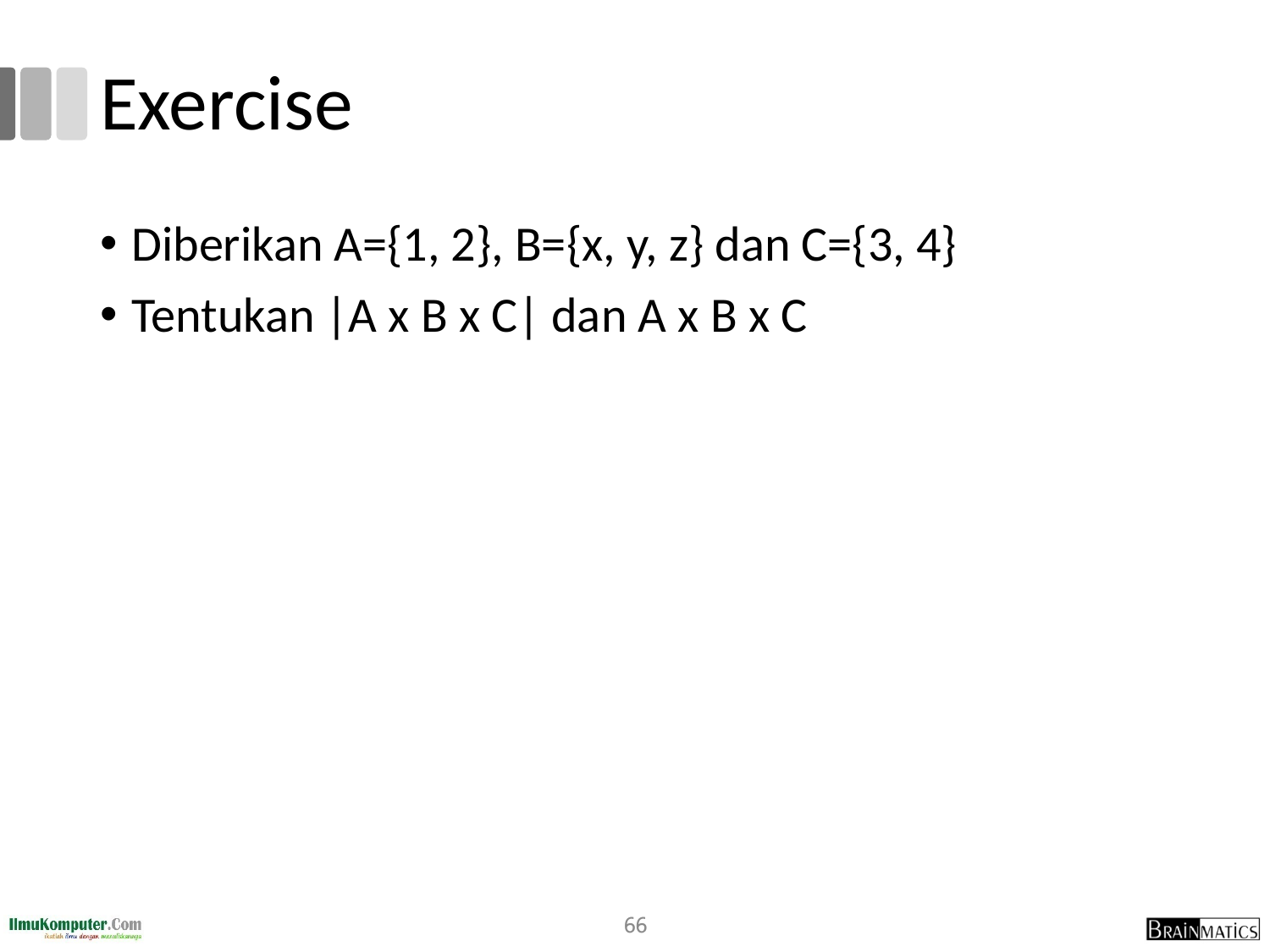

# Exercise
Diberikan A={1, 2}, B={x, y, z} dan C={3, 4}
Tentukan |A x B x C| dan A x B x C

66